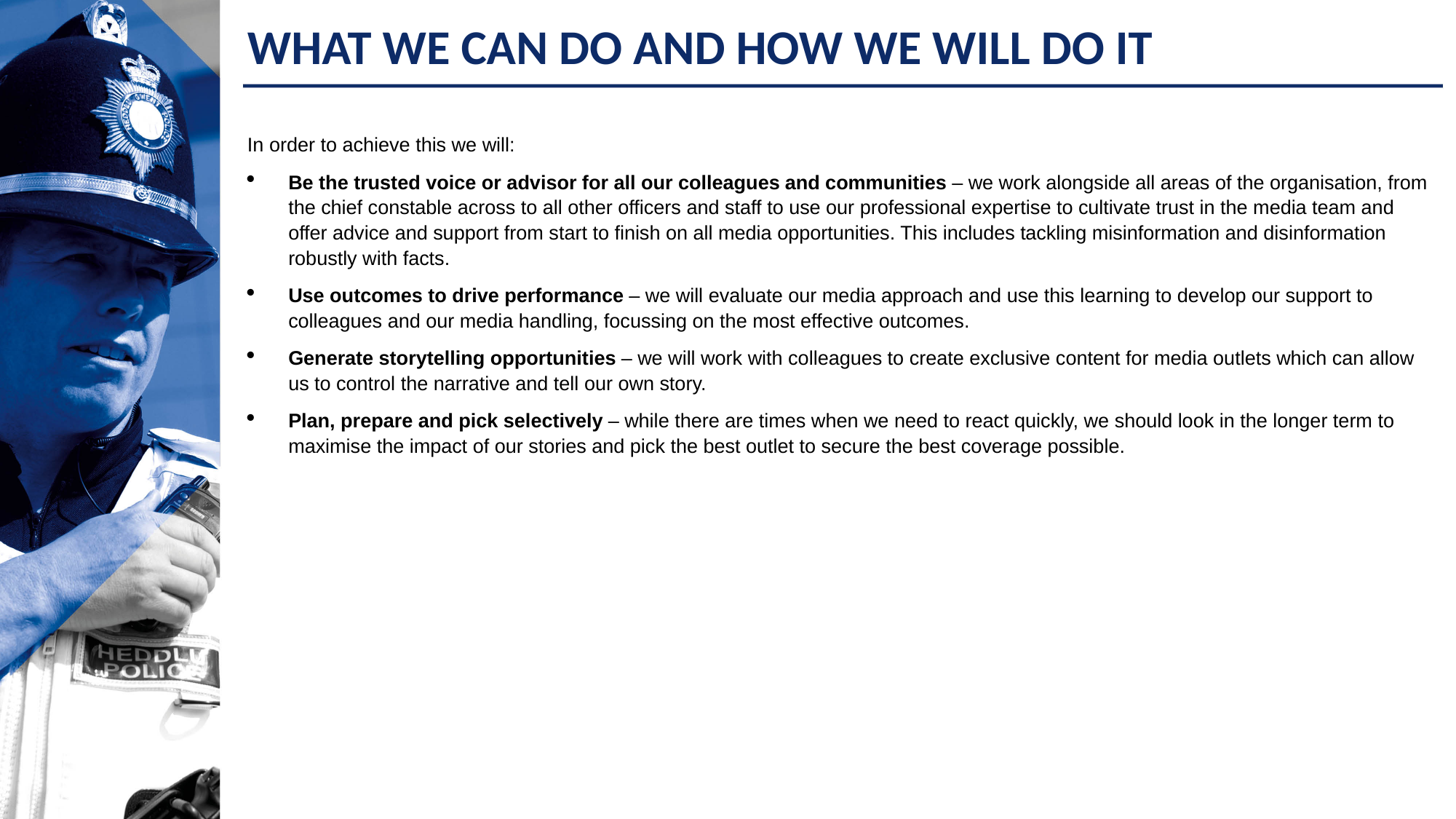

WHAT WE CAN DO AND HOW WE WILL DO IT
In order to achieve this we will:
Be the trusted voice or advisor for all our colleagues and communities – we work alongside all areas of the organisation, from the chief constable across to all other officers and staff to use our professional expertise to cultivate trust in the media team and offer advice and support from start to finish on all media opportunities. This includes tackling misinformation and disinformation robustly with facts.
Use outcomes to drive performance – we will evaluate our media approach and use this learning to develop our support to colleagues and our media handling, focussing on the most effective outcomes.
Generate storytelling opportunities – we will work with colleagues to create exclusive content for media outlets which can allow us to control the narrative and tell our own story.
Plan, prepare and pick selectively – while there are times when we need to react quickly, we should look in the longer term to maximise the impact of our stories and pick the best outlet to secure the best coverage possible.